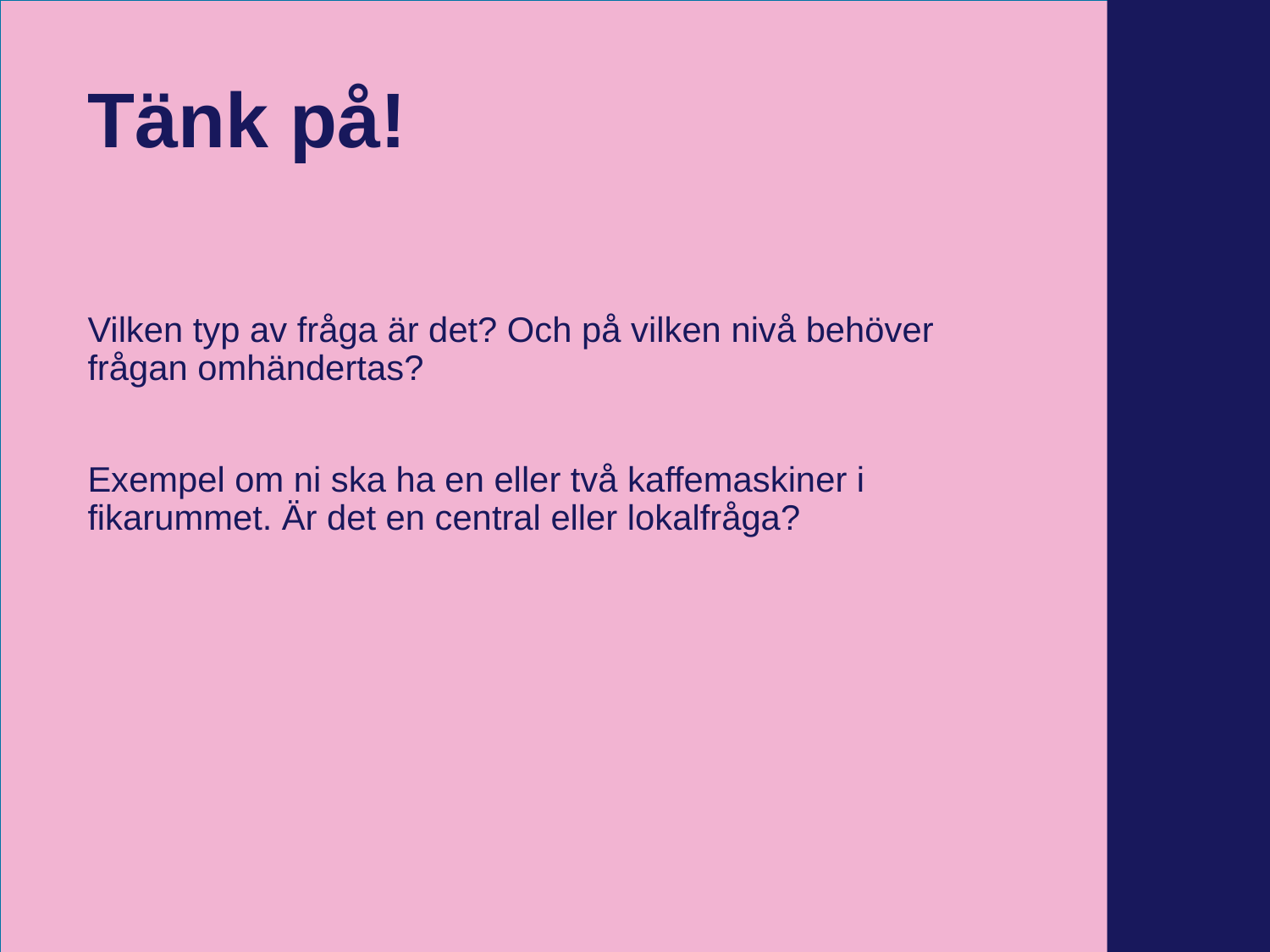

# Tänk på!

Vilken typ av fråga är det? Och på vilken nivå behöver frågan omhändertas?

Exempel om ni ska ha en eller två kaffemaskiner i fikarummet. Är det en central eller lokalfråga?